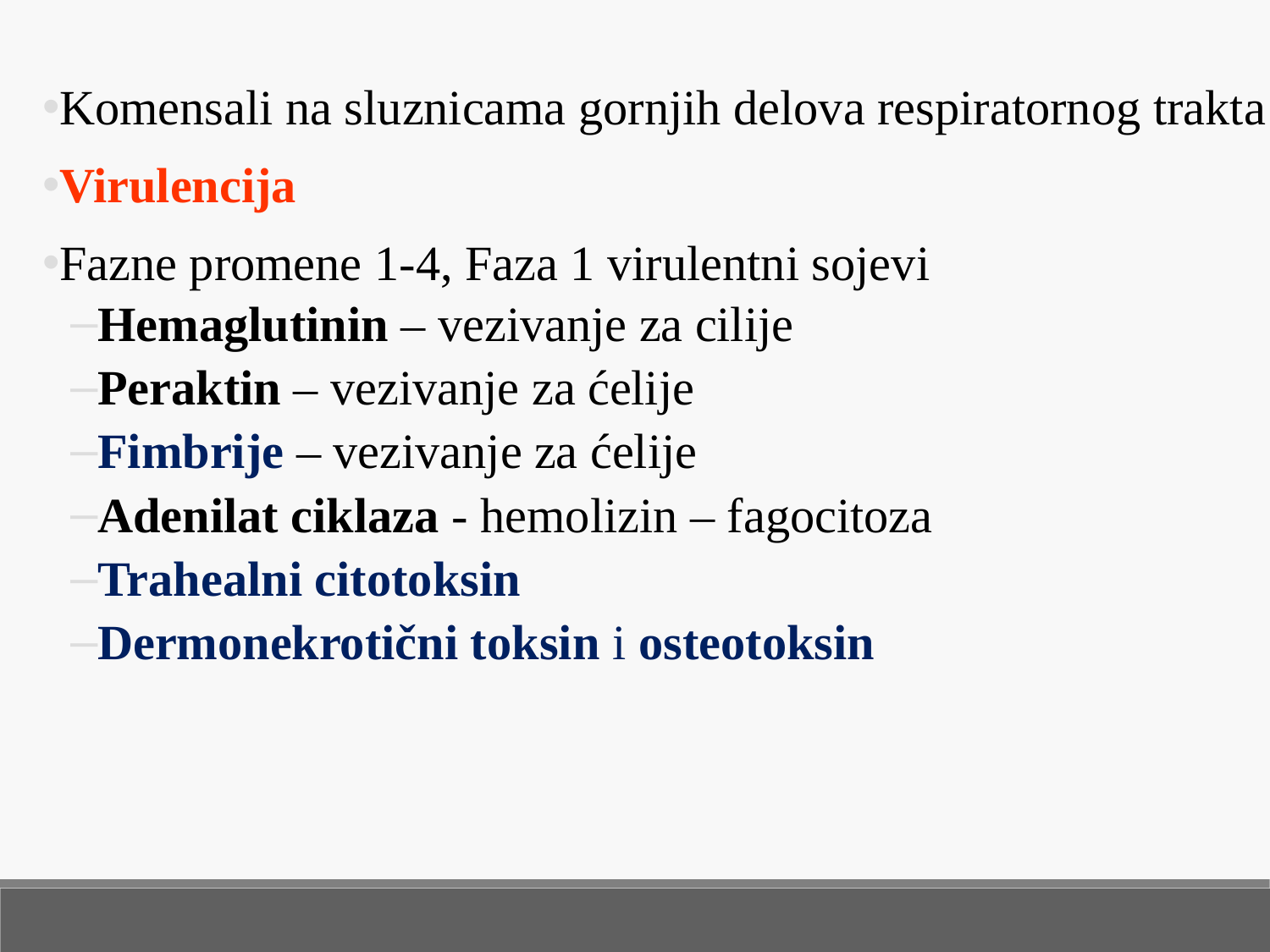

Komensali na sluznicama gornjih delova respiratornog trakta
Virulencija
Fazne promene 1-4, Faza 1 virulentni sojevi
Hemaglutinin – vezivanje za cilije
Peraktin – vezivanje za ćelije
Fimbrije – vezivanje za ćelije
Adenilat ciklaza - hemolizin – fagocitoza
Trahealni citotoksin
Dermonekrotični toksin i osteotoksin